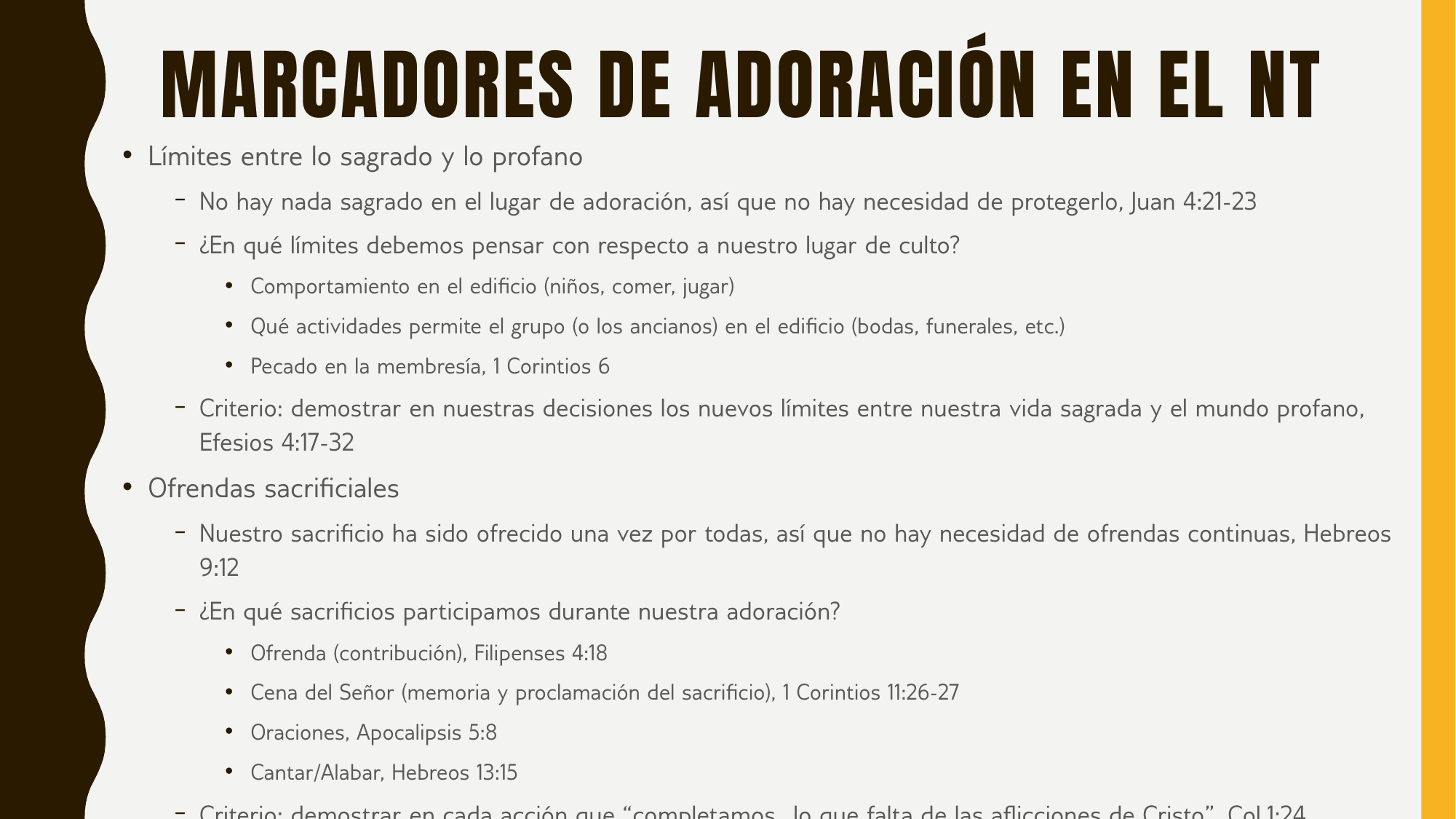

# Marcadores de adoración en EL NT
Límites entre lo sagrado y lo profano
No hay nada sagrado en el lugar de adoración, así que no hay necesidad de protegerlo, Juan 4:21-23
¿En qué límites debemos pensar con respecto a nuestro lugar de culto?
Comportamiento en el edificio (niños, comer, jugar)
Qué actividades permite el grupo (o los ancianos) en el edificio (bodas, funerales, etc.)
Pecado en la membresía, 1 Corintios 6
Criterio: demostrar en nuestras decisiones los nuevos límites entre nuestra vida sagrada y el mundo profano, Efesios 4:17-32
Ofrendas sacrificiales
Nuestro sacrificio ha sido ofrecido una vez por todas, así que no hay necesidad de ofrendas continuas, Hebreos 9:12
¿En qué sacrificios participamos durante nuestra adoración?
Ofrenda (contribución), Filipenses 4:18
Cena del Señor (memoria y proclamación del sacrificio), 1 Corintios 11:26-27
Oraciones, Apocalipsis 5:8
Cantar/Alabar, Hebreos 13:15
Criterio: demostrar en cada acción que “completamos…lo que falta de las aflicciones de Cristo”, Col.1:24